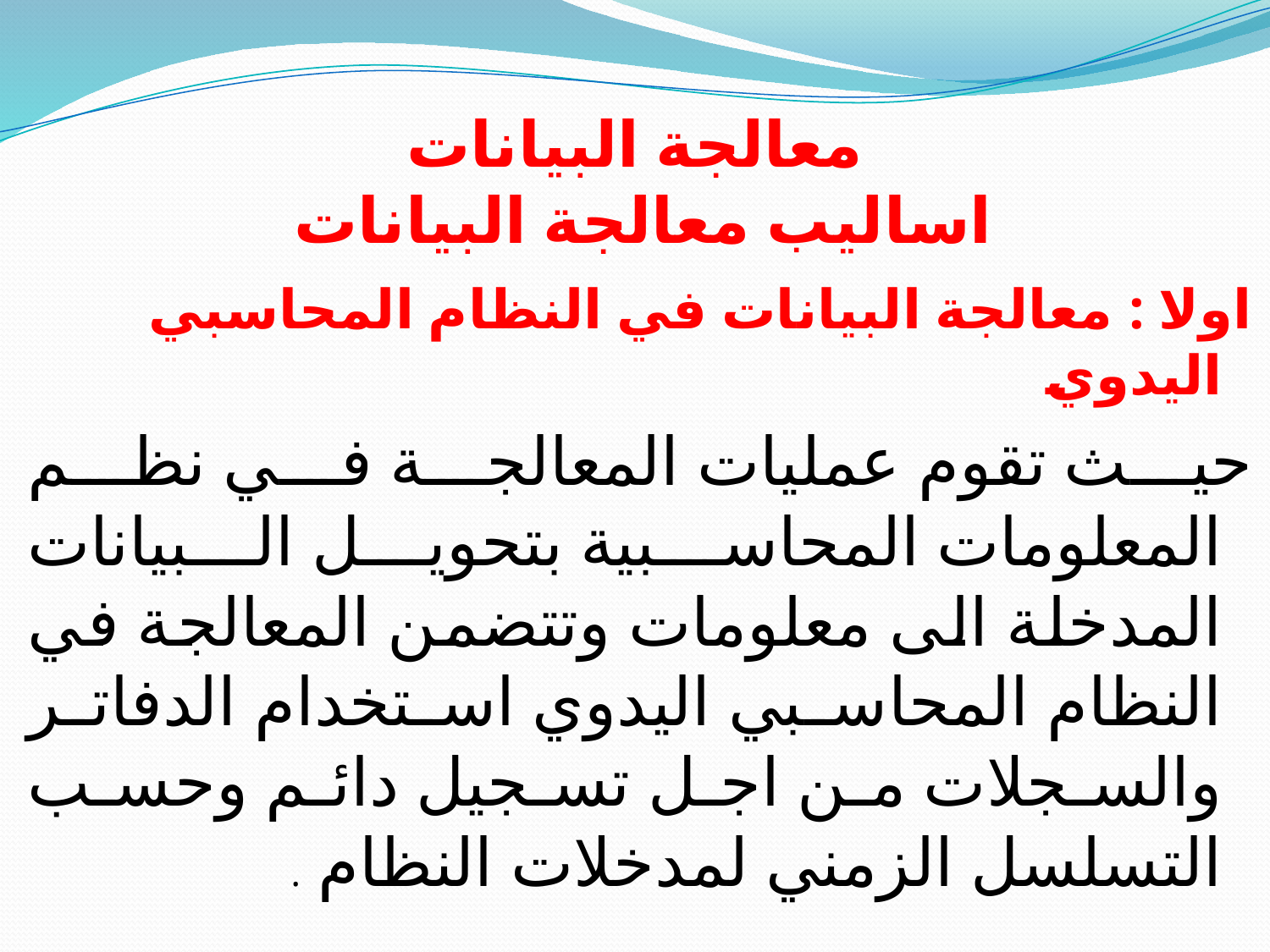

# معالجة البيانات اساليب معالجة البيانات
اولا : معالجة البيانات في النظام المحاسبي اليدوي
حيث تقوم عمليات المعالجة في نظم المعلومات المحاسبية بتحويل البيانات المدخلة الى معلومات وتتضمن المعالجة في النظام المحاسبي اليدوي استخدام الدفاتر والسجلات من اجل تسجيل دائم وحسب التسلسل الزمني لمدخلات النظام .